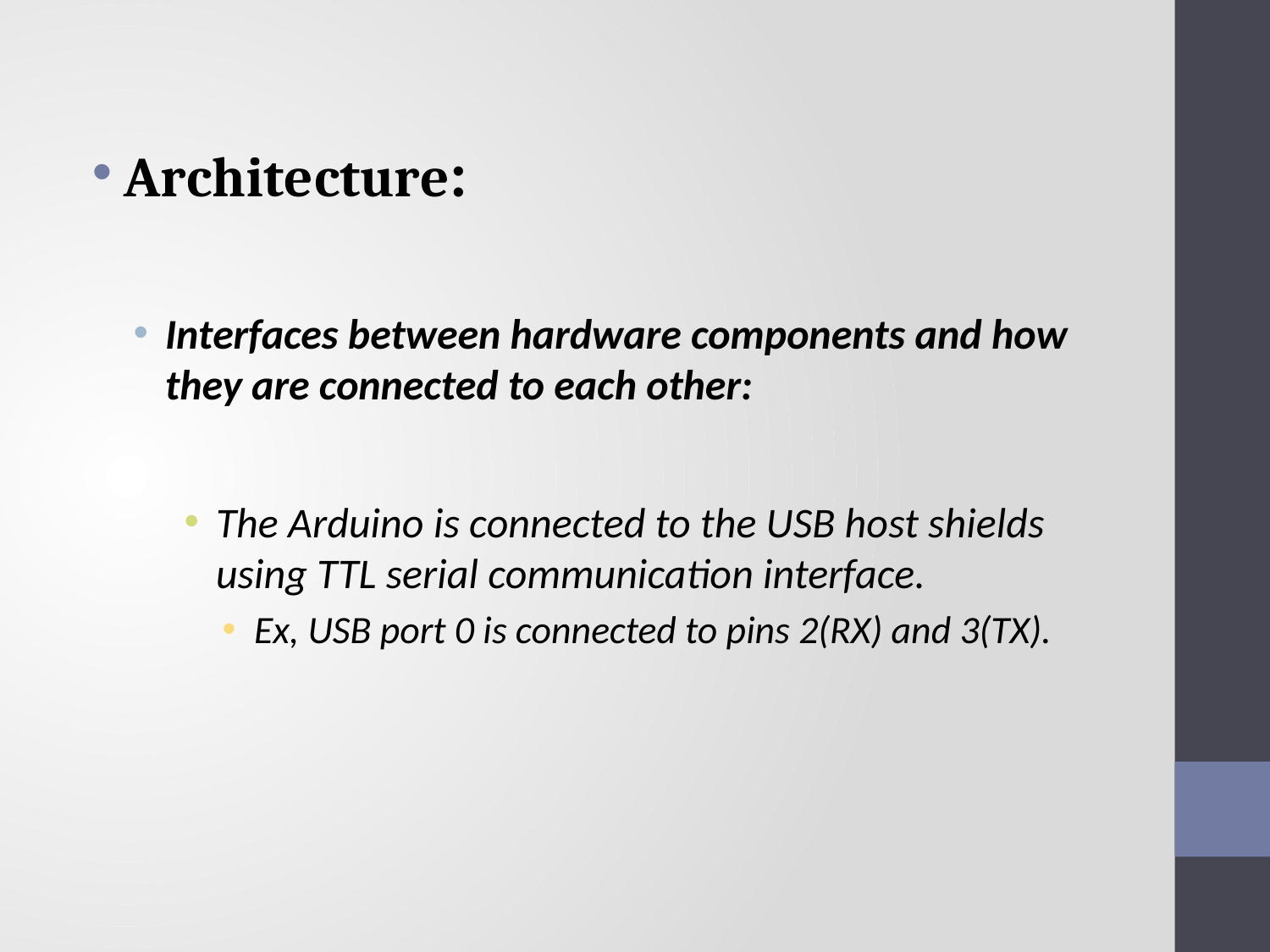

Architecture:

Interfaces between hardware components and how they are connected to each other:

The Arduino is connected to the USB host shields using TTL serial communication interface.
Ex, USB port 0 is connected to pins 2(RX) and 3(TX).